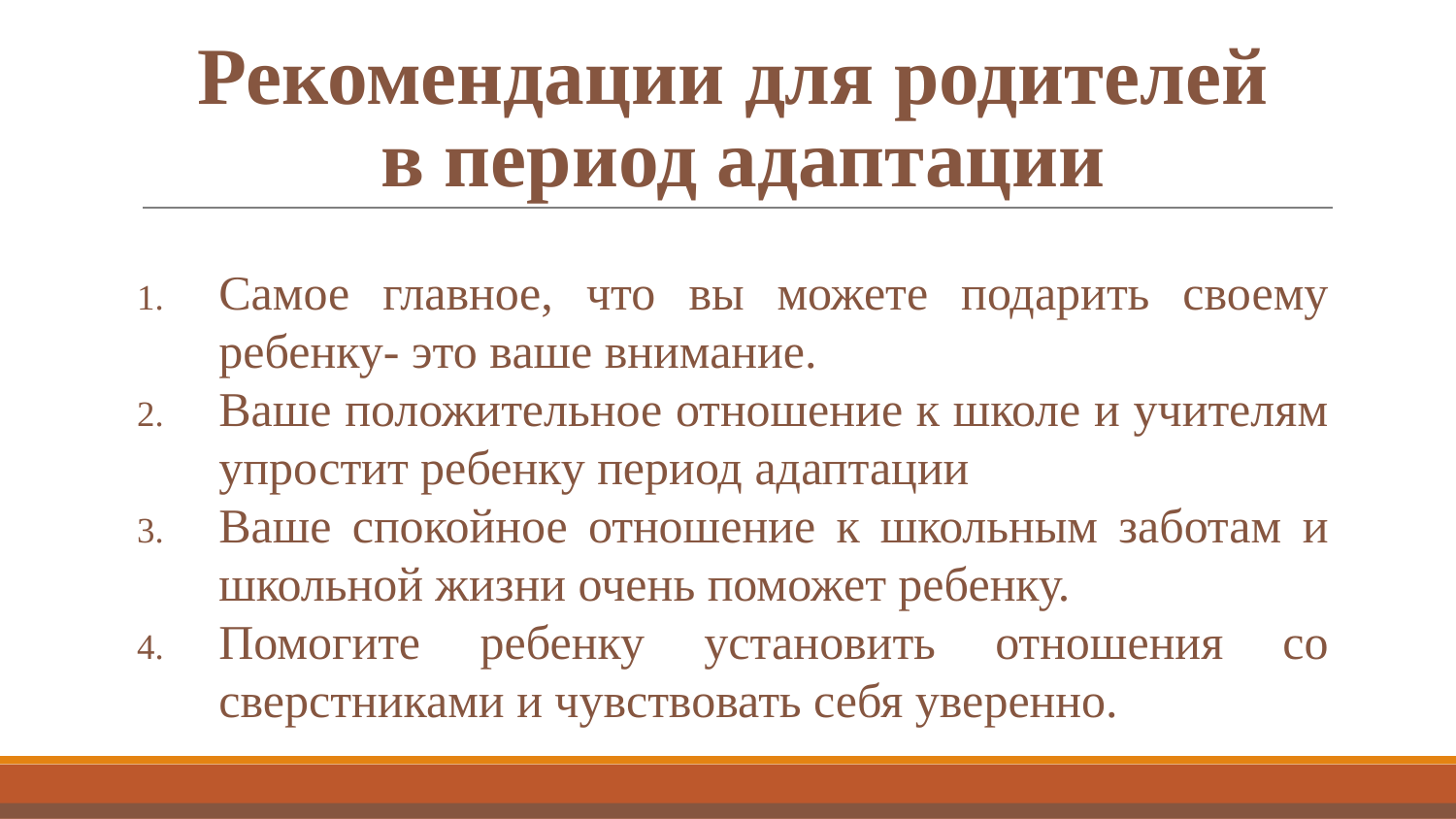

# Рекомендации для родителей
 в период адаптации
Самое главное, что вы можете подарить своему ребенку- это ваше внимание.
Ваше положительное отношение к школе и учителям упростит ребенку период адаптации
Ваше спокойное отношение к школьным заботам и школьной жизни очень поможет ребенку.
Помогите ребенку установить отношения со сверстниками и чувствовать себя уверенно.